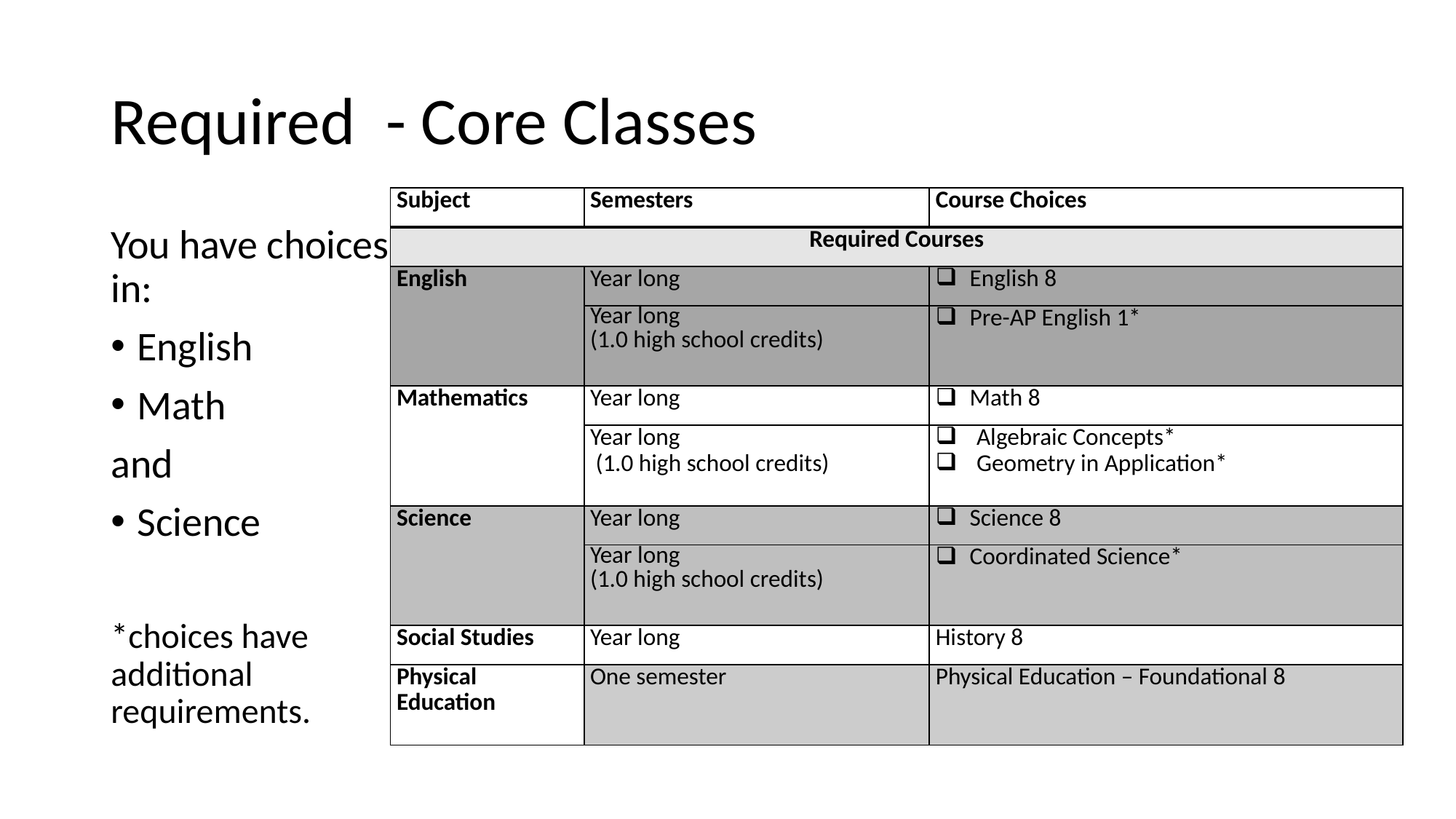

# Required  - Core Classes
| Subject | Semesters | Course Choices |
| --- | --- | --- |
| Required Courses |  |  |
| English | Year long | English 8 |
|  | Year long (1.0 high school credits) | Pre-AP English 1\* |
| Mathematics | Year long | Math 8 |
|  | Year long (1.0 high school credits) | Algebraic Concepts\* Geometry in Application\* |
| Science | Year long | Science 8 |
|  | Year long (1.0 high school credits) | Coordinated Science\* |
| Social Studies | Year long | History 8 |
| Physical Education | One semester | Physical Education – Foundational 8 |
You have choices in:
English
Math
and
Science

*choices have additional requirements.